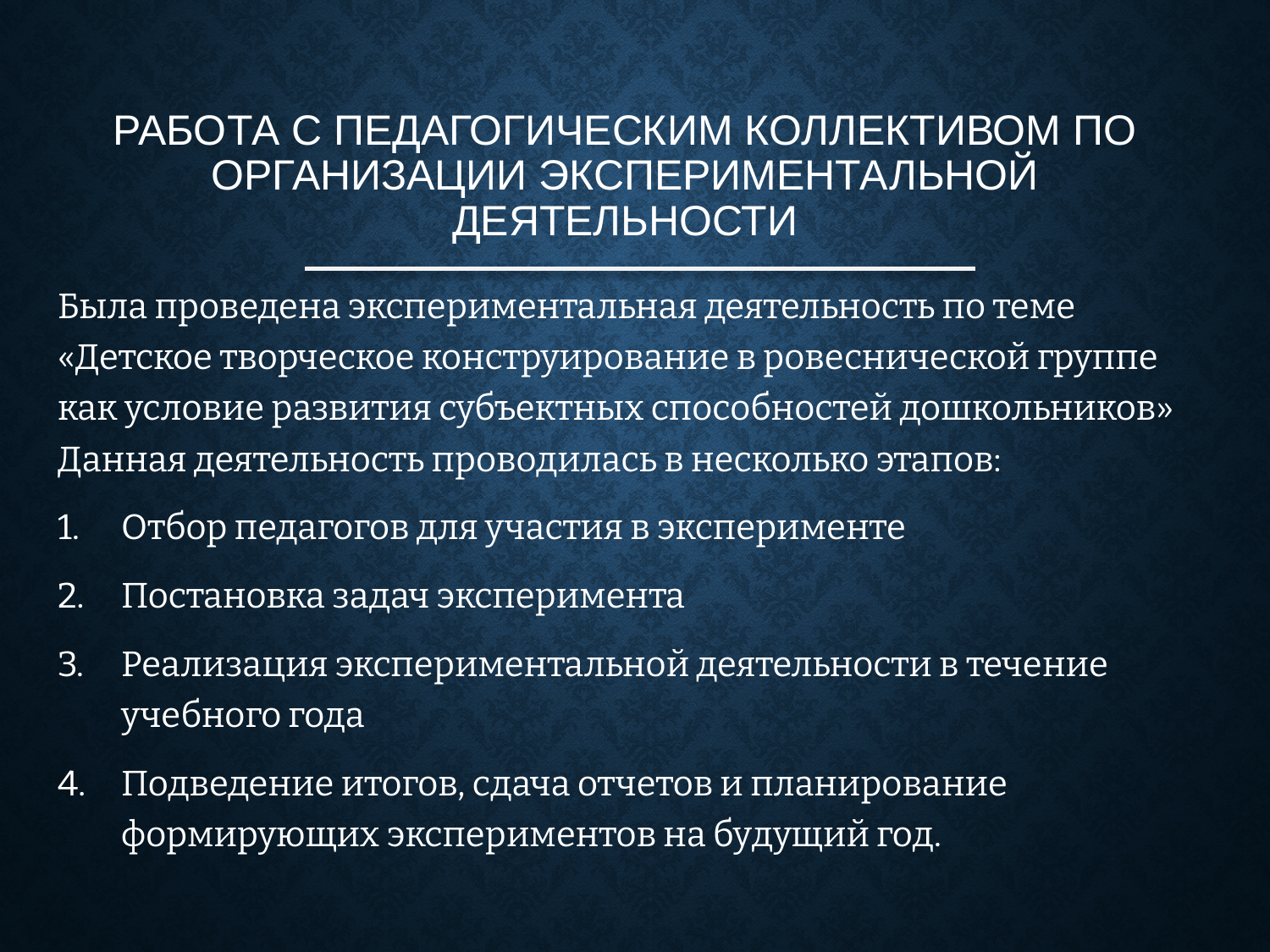

# Работа с педагогическим коллективом по организации экспериментальной деятельности
Была проведена экспериментальная деятельность по теме «Детское творческое конструирование в ровеснической группе как условие развития субъектных способностей дошкольников» Данная деятельность проводилась в несколько этапов:
Отбор педагогов для участия в эксперименте
Постановка задач эксперимента
Реализация экспериментальной деятельности в течение учебного года
Подведение итогов, сдача отчетов и планирование формирующих экспериментов на будущий год.